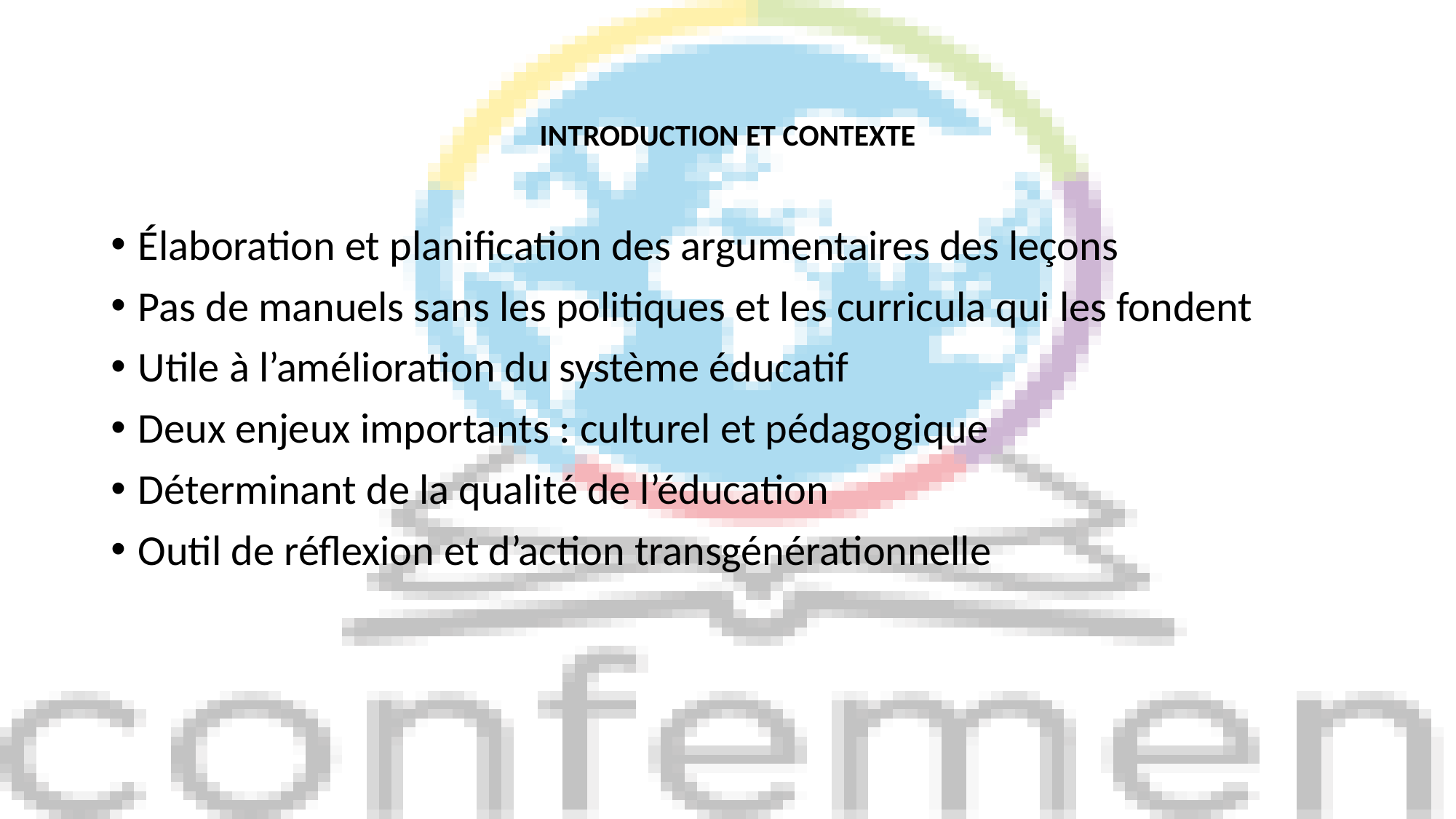

# INTRODUCTION ET CONTEXTE
Élaboration et planification des argumentaires des leçons
Pas de manuels sans les politiques et les curricula qui les fondent
Utile à l’amélioration du système éducatif
Deux enjeux importants : culturel et pédagogique
Déterminant de la qualité de l’éducation
Outil de réflexion et d’action transgénérationnelle